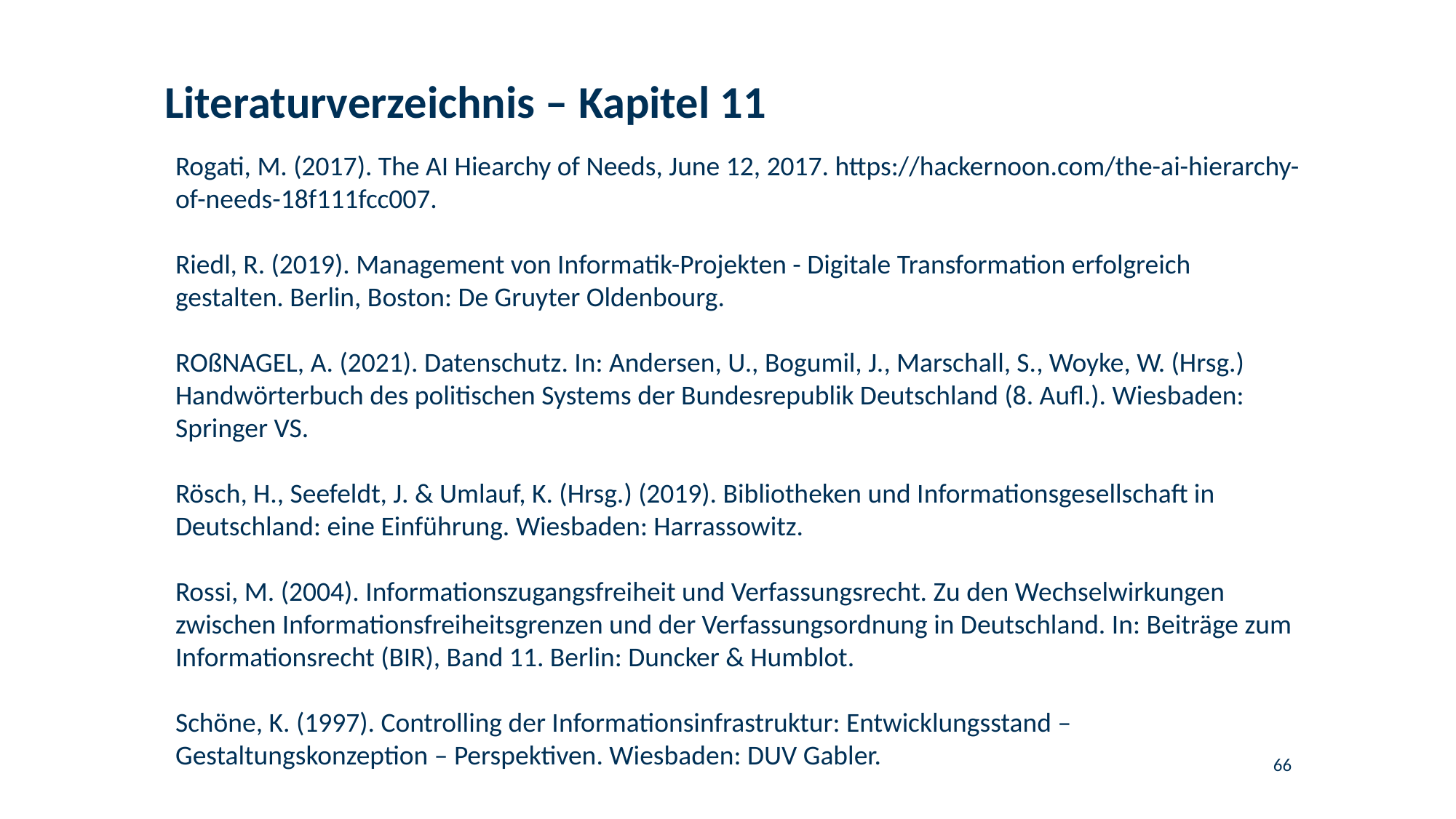

# Literaturverzeichnis – Kapitel 11
Rogati, M. (2017). The AI Hiearchy of Needs, June 12, 2017. https://hackernoon.com/the-ai-hierarchy-of-needs-18f111fcc007.

Riedl, R. (2019). Management von Informatik-Projekten - Digitale Transformation erfolgreich gestalten. Berlin, Boston: De Gruyter Oldenbourg.

ROßNAGEL, A. (2021). Datenschutz. In: Andersen, U., Bogumil, J., Marschall, S., Woyke, W. (Hrsg.) Handwörterbuch des politischen Systems der Bundesrepublik Deutschland (8. Aufl.). Wiesbaden: Springer VS.

Rösch, H., Seefeldt, J. & Umlauf, K. (Hrsg.) (2019). Bibliotheken und Informationsgesellschaft in Deutschland: eine Einführung. Wiesbaden: Harrassowitz.

Rossi, M. (2004). Informationszugangsfreiheit und Verfassungsrecht. Zu den Wechselwirkungen zwischen Informationsfreiheitsgrenzen und der Verfassungsordnung in Deutschland. In: Beiträge zum Informationsrecht (BIR), Band 11. Berlin: Duncker & Humblot.

Schöne, K. (1997). Controlling der Informationsinfrastruktur: Entwicklungsstand – Gestaltungskonzeption – Perspektiven. Wiesbaden: DUV Gabler.

66